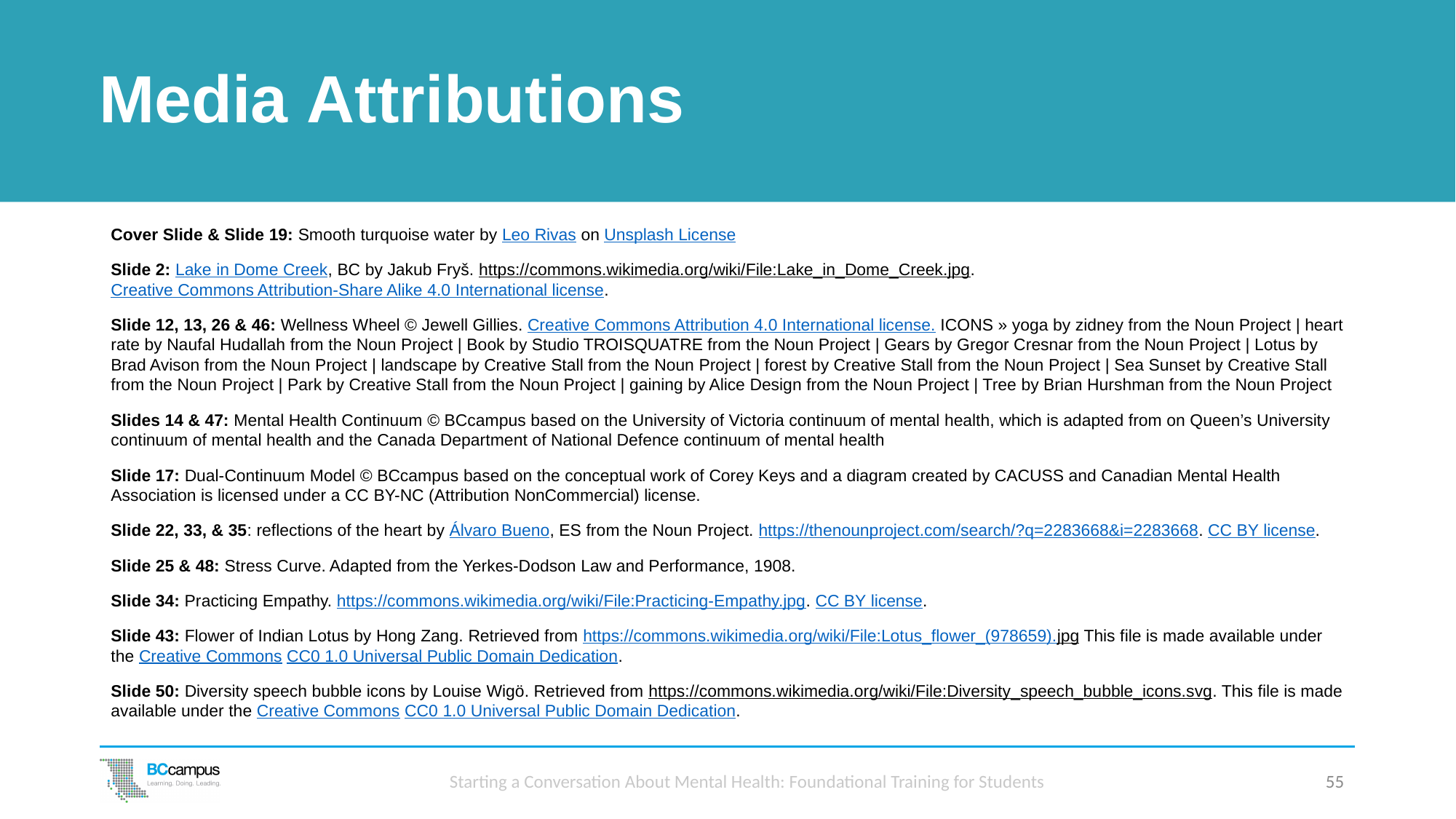

# Media Attributions
Cover Slide & Slide 19: Smooth turquoise water by Leo Rivas on Unsplash License
Slide 2: Lake in Dome Creek, BC by Jakub Fryš. https://commons.wikimedia.org/wiki/File:Lake_in_Dome_Creek.jpg. Creative Commons Attribution-Share Alike 4.0 International license.
Slide 12, 13, 26 & 46: Wellness Wheel © Jewell Gillies. Creative Commons Attribution 4.0 International license. ICONS » yoga by zidney from the Noun Project | heart rate by Naufal Hudallah from the Noun Project | Book by Studio TROISQUATRE from the Noun Project | Gears by Gregor Cresnar from the Noun Project | Lotus by Brad Avison from the Noun Project | landscape by Creative Stall from the Noun Project | forest by Creative Stall from the Noun Project | Sea Sunset by Creative Stall from the Noun Project | Park by Creative Stall from the Noun Project | gaining by Alice Design from the Noun Project | Tree by Brian Hurshman from the Noun Project
Slides 14 & 47: Mental Health Continuum © BCcampus based on the University of Victoria continuum of mental health, which is adapted from on Queen’s University continuum of mental health and the Canada Department of National Defence continuum of mental health
Slide 17: Dual-Continuum Model © BCcampus based on the conceptual work of Corey Keys and a diagram created by CACUSS and Canadian Mental Health Association is licensed under a CC BY-NC (Attribution NonCommercial) license.
Slide 22, 33, & 35: reflections of the heart by Álvaro Bueno, ES from the Noun Project. https://thenounproject.com/search/?q=2283668&i=2283668. CC BY license.
Slide 25 & 48: Stress Curve. Adapted from the Yerkes-Dodson Law and Performance, 1908.
Slide 34: Practicing Empathy. https://commons.wikimedia.org/wiki/File:Practicing-Empathy.jpg. CC BY license.
Slide 43: Flower of Indian Lotus by Hong Zang. Retrieved from https://commons.wikimedia.org/wiki/File:Lotus_flower_(978659).jpg This file is made available under the Creative Commons CC0 1.0 Universal Public Domain Dedication.
Slide 50: Diversity speech bubble icons by Louise Wigö. Retrieved from https://commons.wikimedia.org/wiki/File:Diversity_speech_bubble_icons.svg. This file is made available under the Creative Commons CC0 1.0 Universal Public Domain Dedication.
Starting a Conversation About Mental Health: Foundational Training for Students